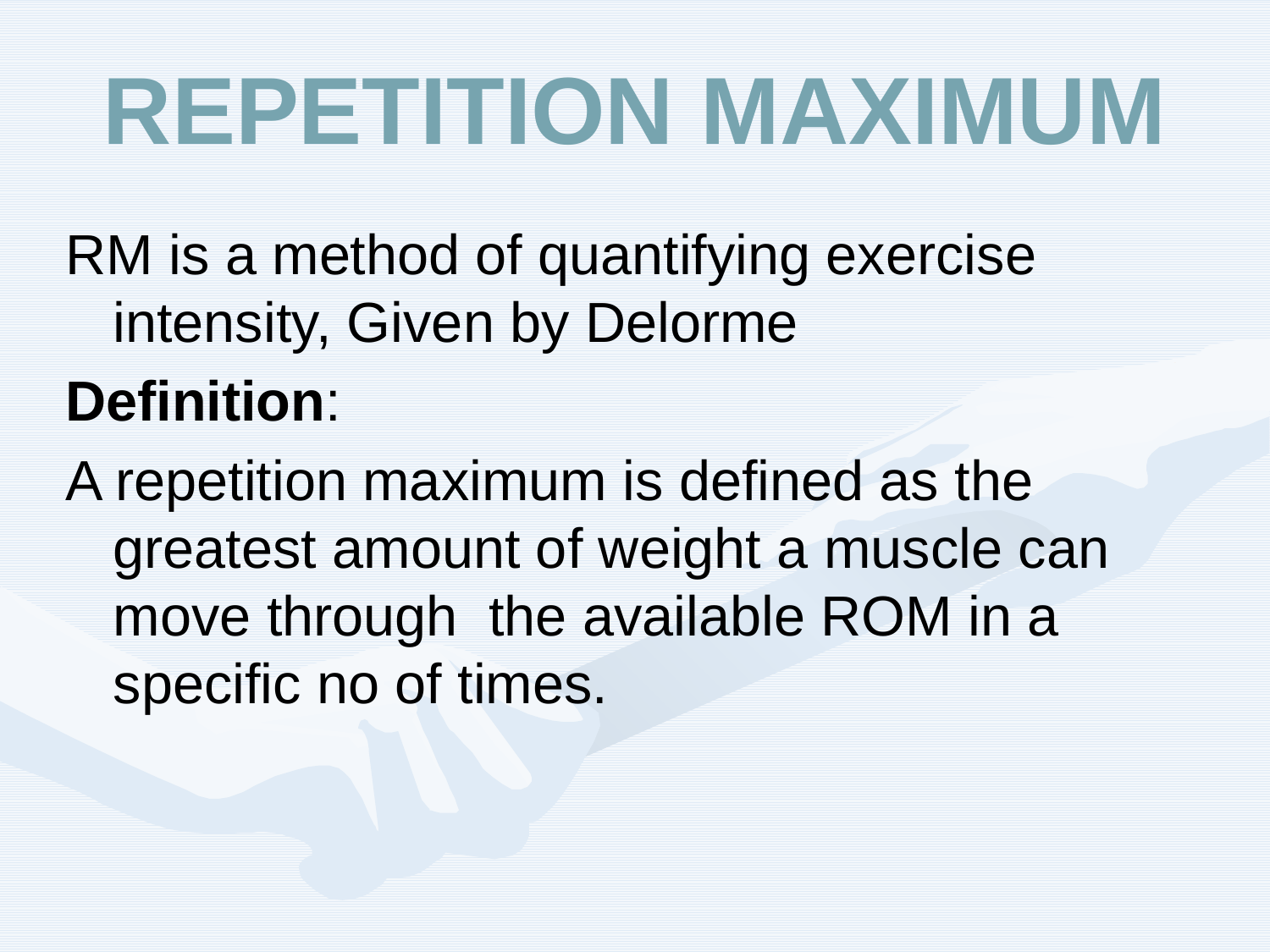

# REPETITION MAXIMUM
RM is a method of quantifying exercise intensity, Given by Delorme
Definition:
A repetition maximum is defined as the greatest amount of weight a muscle can move through  the available ROM in a specific no of times.